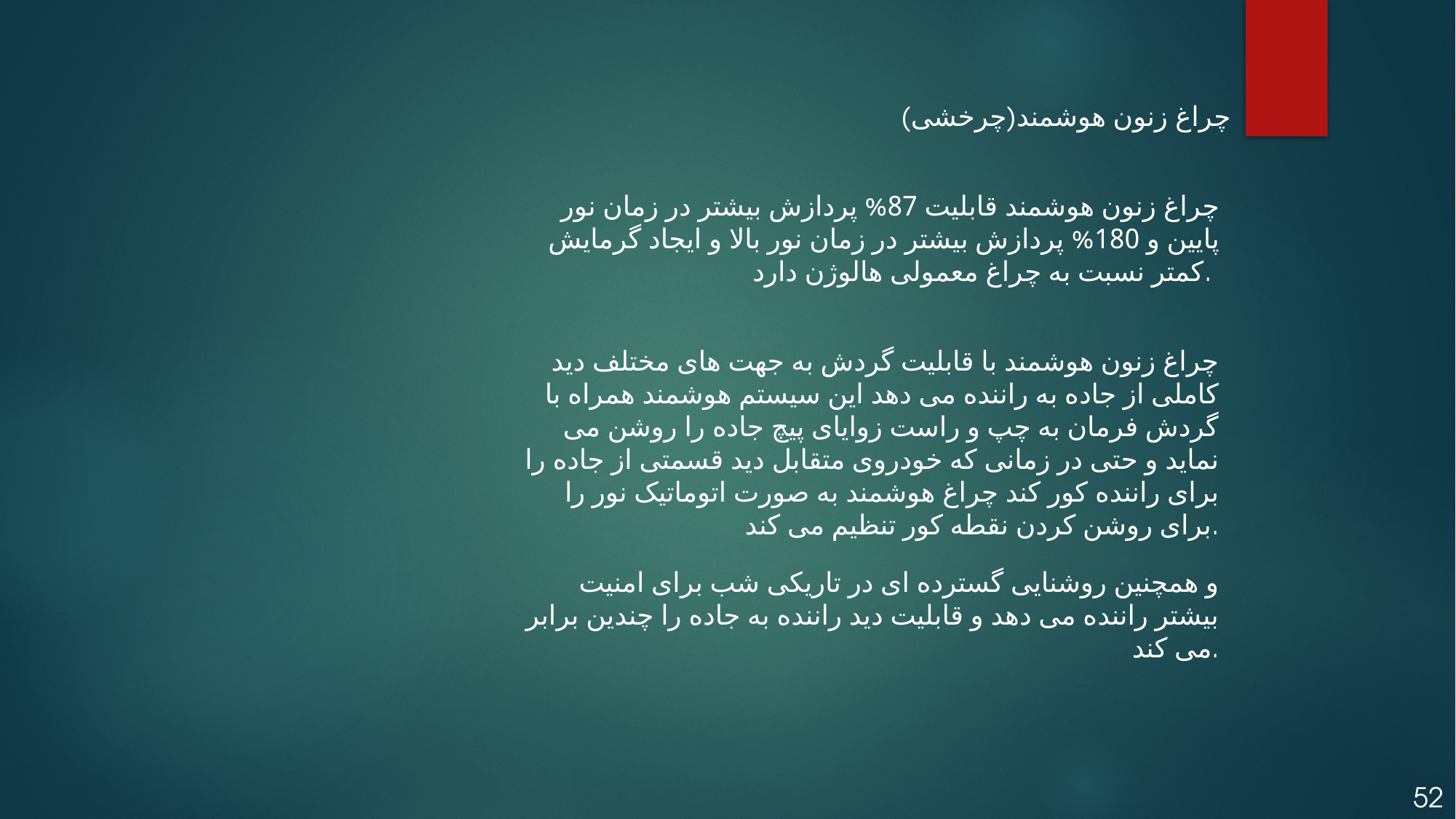

(چرخشی)
چراغ زنون هوشمند
چراغ زنون هوشمند قابلیت 87% پردازش بیشتر در زمان نور پایین و 180% پردازش بیشتر در زمان نور بالا و ایجاد گرمایش کمتر نسبت به چراغ معمولی هالوژن دارد.
چراغ زنون هوشمند با قابلیت گردش به جهت های مختلف دید کاملی از جاده به راننده می دهد این سیستم هوشمند همراه با گردش فرمان به چپ و راست زوایای پیچ جاده را روشن می نماید و حتی در زمانی که خودروی متقابل دید قسمتی از جاده را برای راننده کور کند چراغ هوشمند به صورت اتوماتیک نور را برای روشن کردن نقطه کور تنظیم می کند.
و همچنین روشنایی گسترده ای در تاریکی شب برای امنیت بیشتر راننده می دهد و قابلیت دید راننده به جاده را چندین برابر می کند.
52